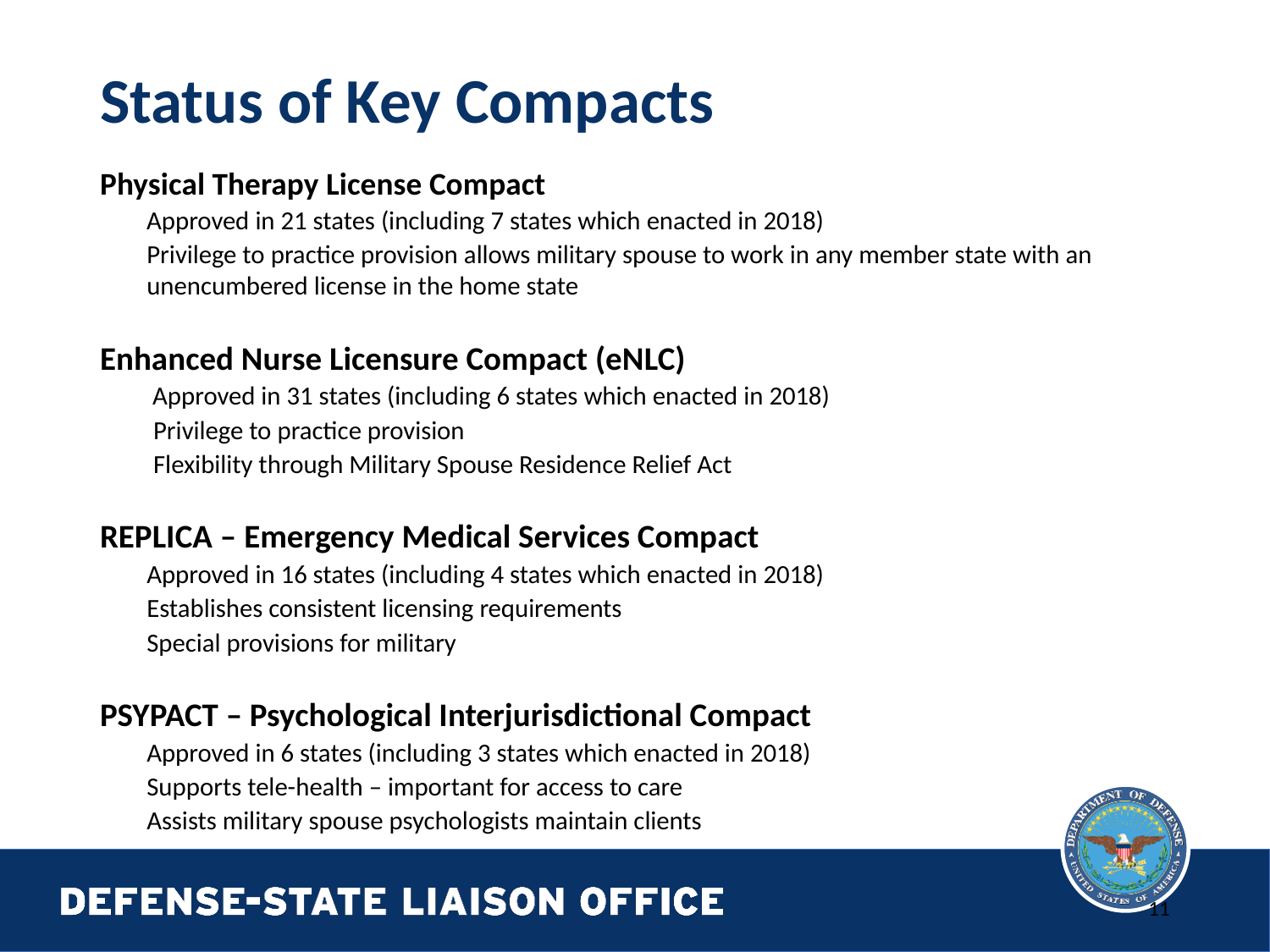

# Status of Key Compacts
Physical Therapy License Compact
Approved in 21 states (including 7 states which enacted in 2018)
Privilege to practice provision allows military spouse to work in any member state with an unencumbered license in the home state

Enhanced Nurse Licensure Compact (eNLC)
 Approved in 31 states (including 6 states which enacted in 2018)
Privilege to practice provision
Flexibility through Military Spouse Residence Relief Act

REPLICA – Emergency Medical Services Compact
Approved in 16 states (including 4 states which enacted in 2018)
Establishes consistent licensing requirements
Special provisions for military

PSYPACT – Psychological Interjurisdictional Compact
Approved in 6 states (including 3 states which enacted in 2018)
Supports tele-health – important for access to care
Assists military spouse psychologists maintain clients

11